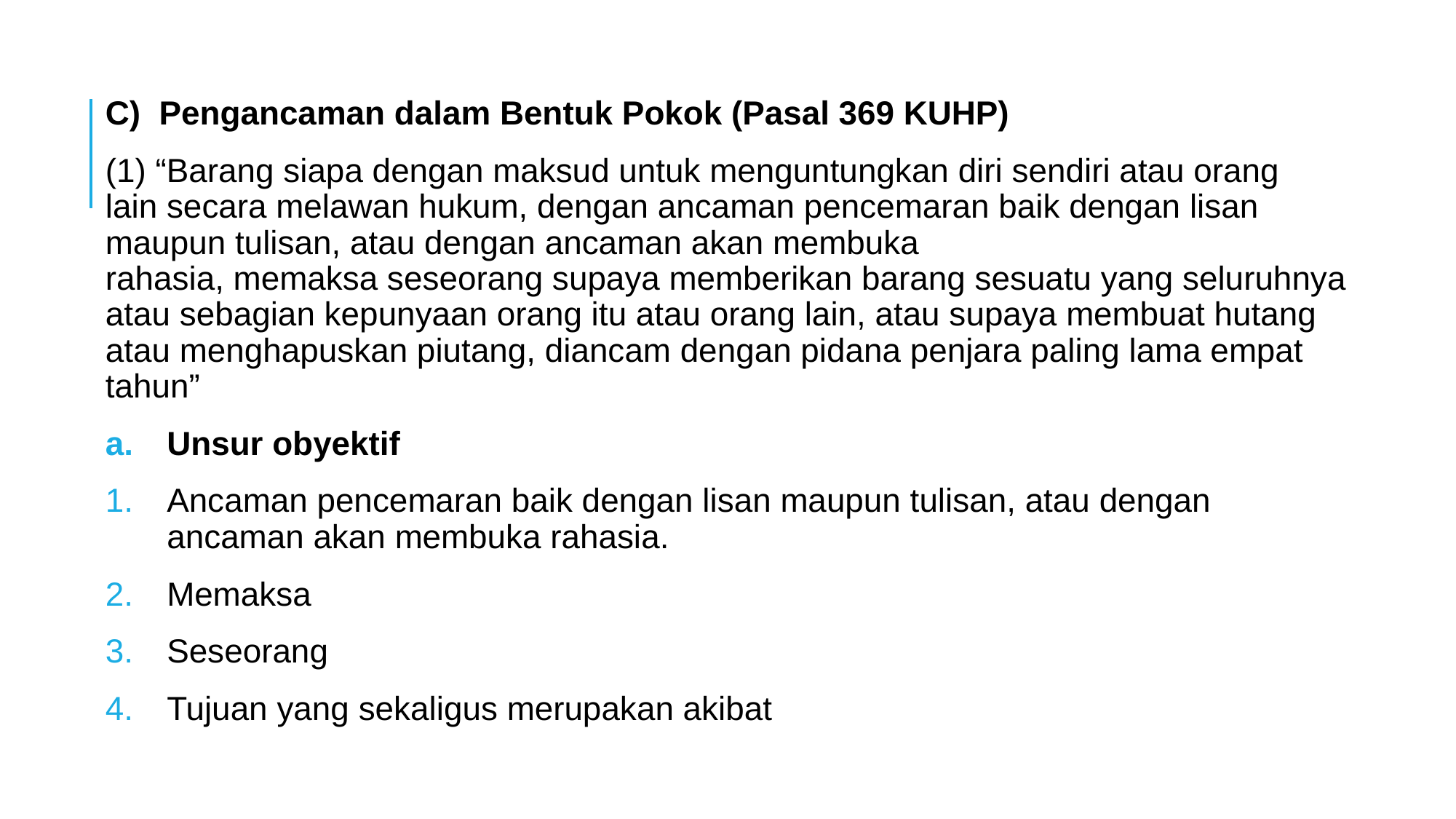

C)  Pengancaman dalam Bentuk Pokok (Pasal 369 KUHP)
(1) “Barang siapa dengan maksud untuk menguntungkan diri sendiri atau orang lain secara melawan hukum, dengan ancaman pencemaran baik dengan lisan maupun tulisan, atau dengan ancaman akan membuka rahasia, memaksa seseorang supaya memberikan barang sesuatu yang seluruhnya atau sebagian kepunyaan orang itu atau orang lain, atau supaya membuat hutang atau menghapuskan piutang, diancam dengan pidana penjara paling lama empat tahun”
Unsur obyektif
Ancaman pencemaran baik dengan lisan maupun tulisan, atau dengan ancaman akan membuka rahasia.
Memaksa
Seseorang
Tujuan yang sekaligus merupakan akibat